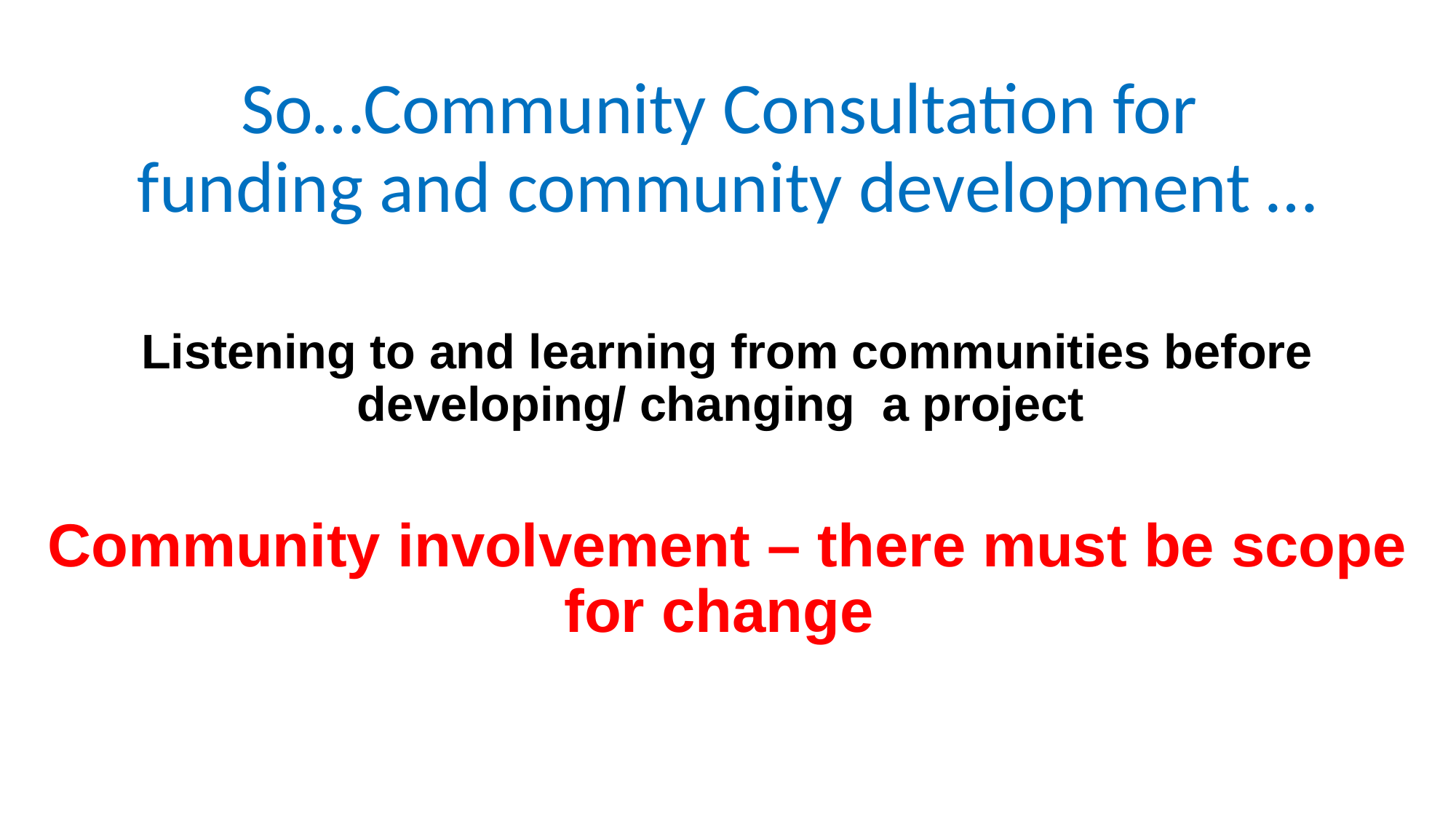

# So…Community Consultation for funding and community development …

Listening to and learning from communities before developing/ changing  a project

Community involvement – there must be scope for change